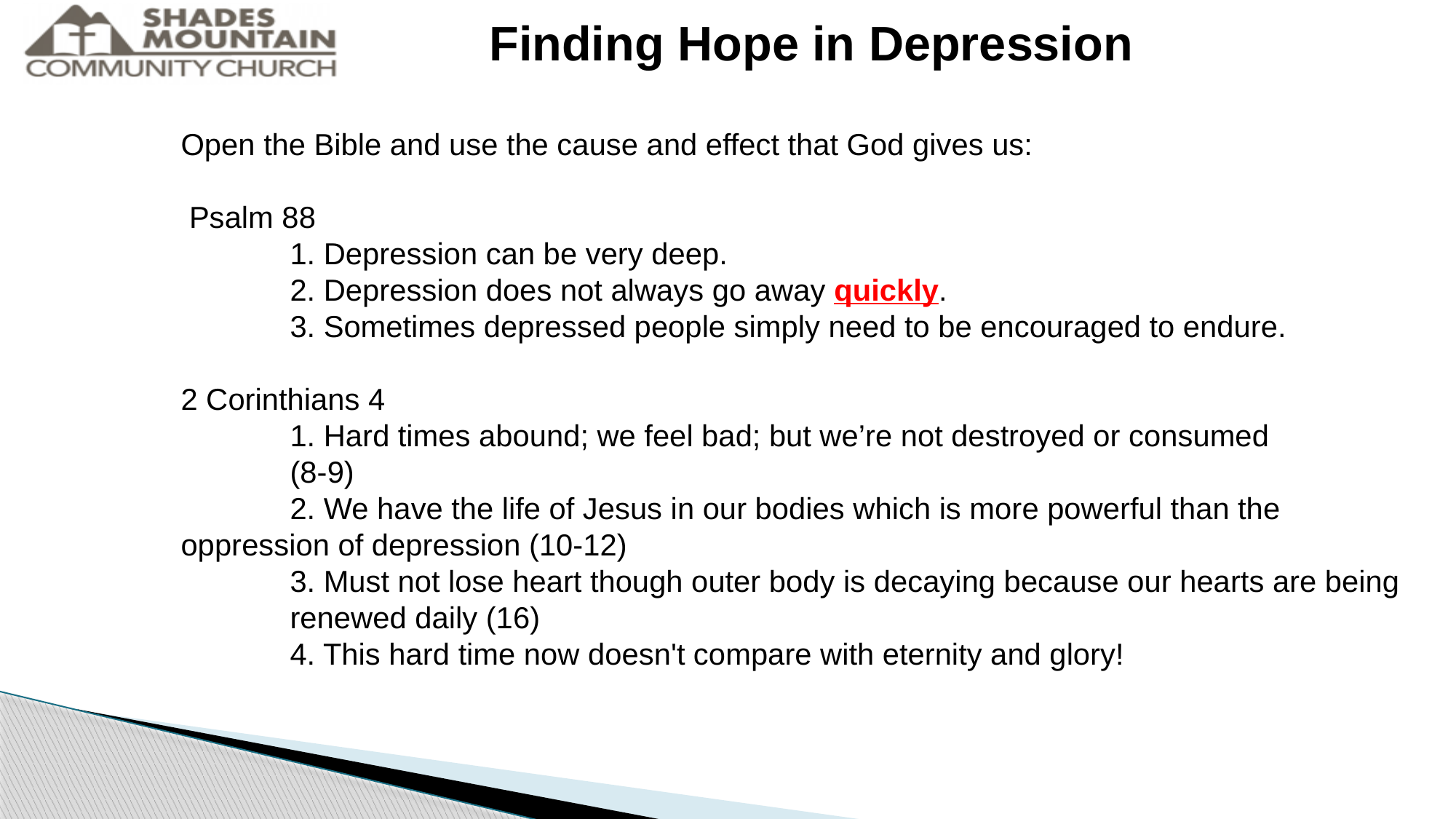

Finding Hope in Depression
Open the Bible and use the cause and effect that God gives us:

 Psalm 88
	1. Depression can be very deep.
	2. Depression does not always go away quickly.
 	3. Sometimes depressed people simply need to be encouraged to endure.

2 Corinthians 4
 	1. Hard times abound; we feel bad; but we’re not destroyed or consumed
	(8-9)
 	2. We have the life of Jesus in our bodies which is more powerful than the  	oppression of depression (10-12)
	3. Must not lose heart though outer body is decaying because our hearts are being 	renewed daily (16)
	4. This hard time now doesn't compare with eternity and glory!